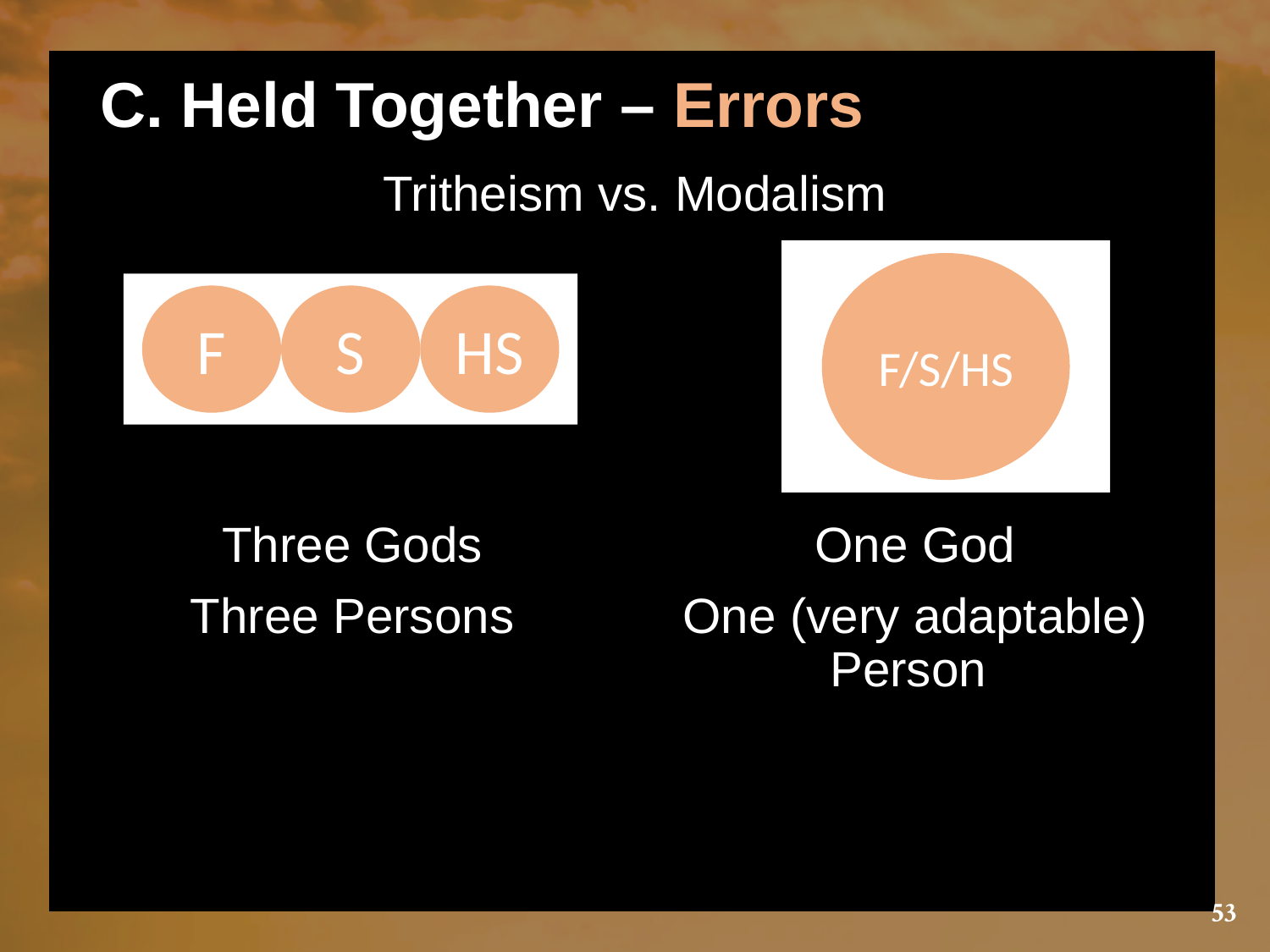

# C. Held Together – Errors
Tritheism vs. Modalism

F/S/HS

HS
F
S

Three Gods
Three Persons
One God
One (very adaptable) Person
53